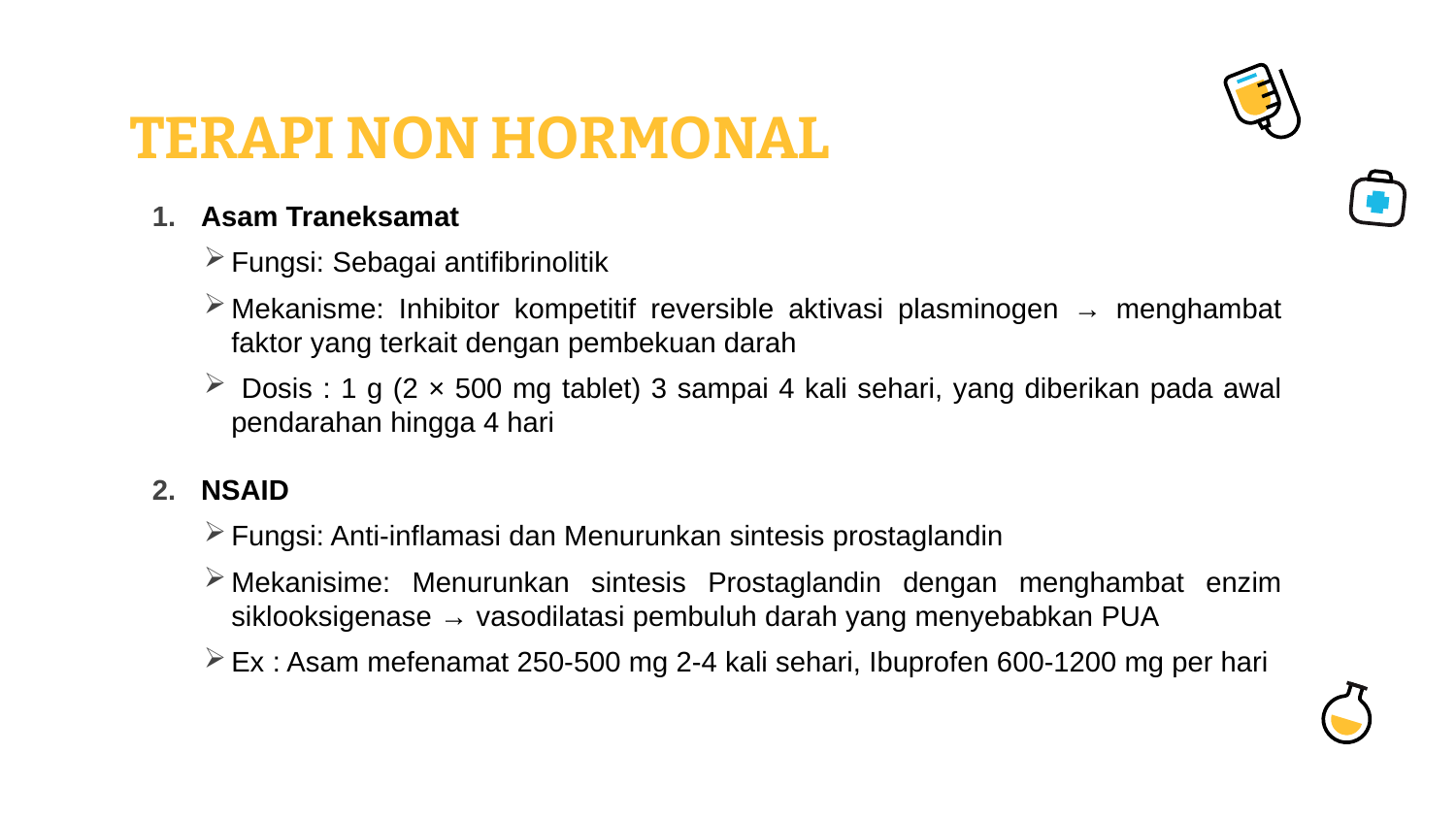

# TERAPI NON HORMONAL
Asam Traneksamat
Fungsi: Sebagai antifibrinolitik
Mekanisme: Inhibitor kompetitif reversible aktivasi plasminogen → menghambat faktor yang terkait dengan pembekuan darah
 Dosis : 1 g (2 × 500 mg tablet) 3 sampai 4 kali sehari, yang diberikan pada awal pendarahan hingga 4 hari

NSAID
Fungsi: Anti-inflamasi dan Menurunkan sintesis prostaglandin
Mekanisime: Menurunkan sintesis Prostaglandin dengan menghambat enzim siklooksigenase → vasodilatasi pembuluh darah yang menyebabkan PUA
Ex : Asam mefenamat 250-500 mg 2-4 kali sehari, Ibuprofen 600-1200 mg per hari